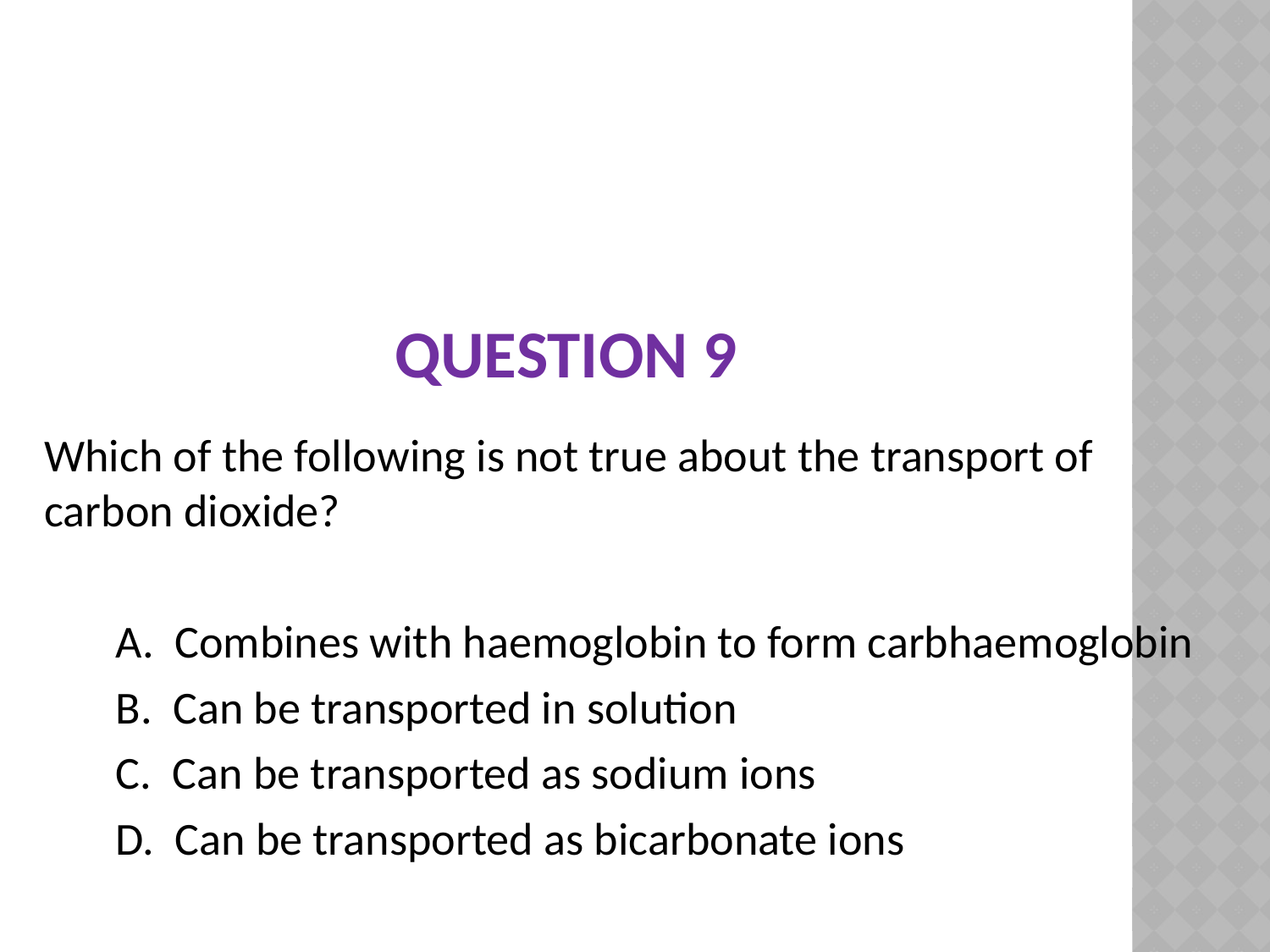

Which of the following is not true about the transport of carbon dioxide?

	A.  Combines with haemoglobin to form carbhaemoglobin
	B.  Can be transported in solution
	C.  Can be transported as sodium ions
	D.  Can be transported as bicarbonate ions
# Question 9